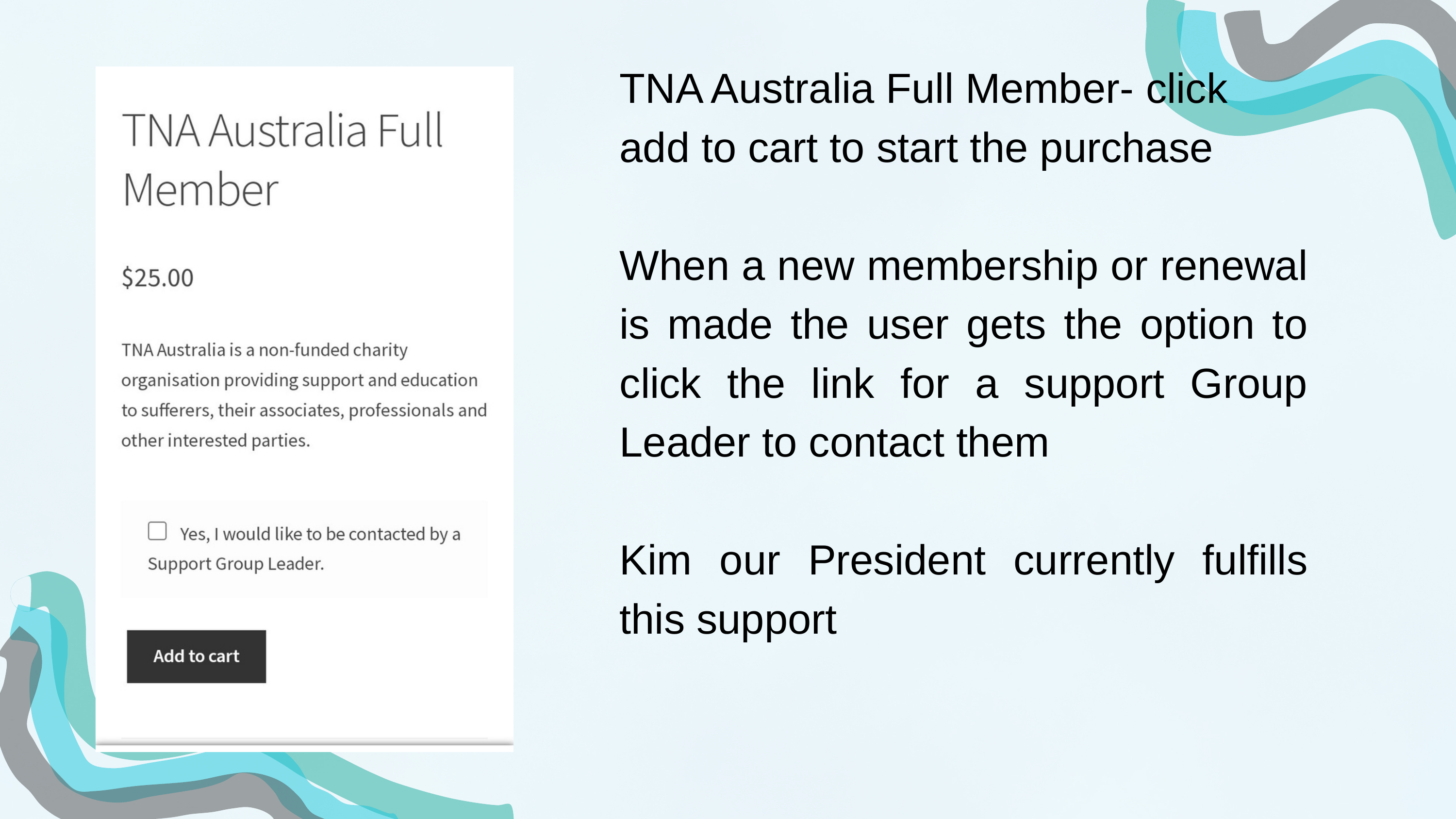

TNA Australia Full Member- click add to cart to start the purchase

When a new membership or renewal is made the user gets the option to click the link for a support Group Leader to contact them

Kim our President currently fulfills this support